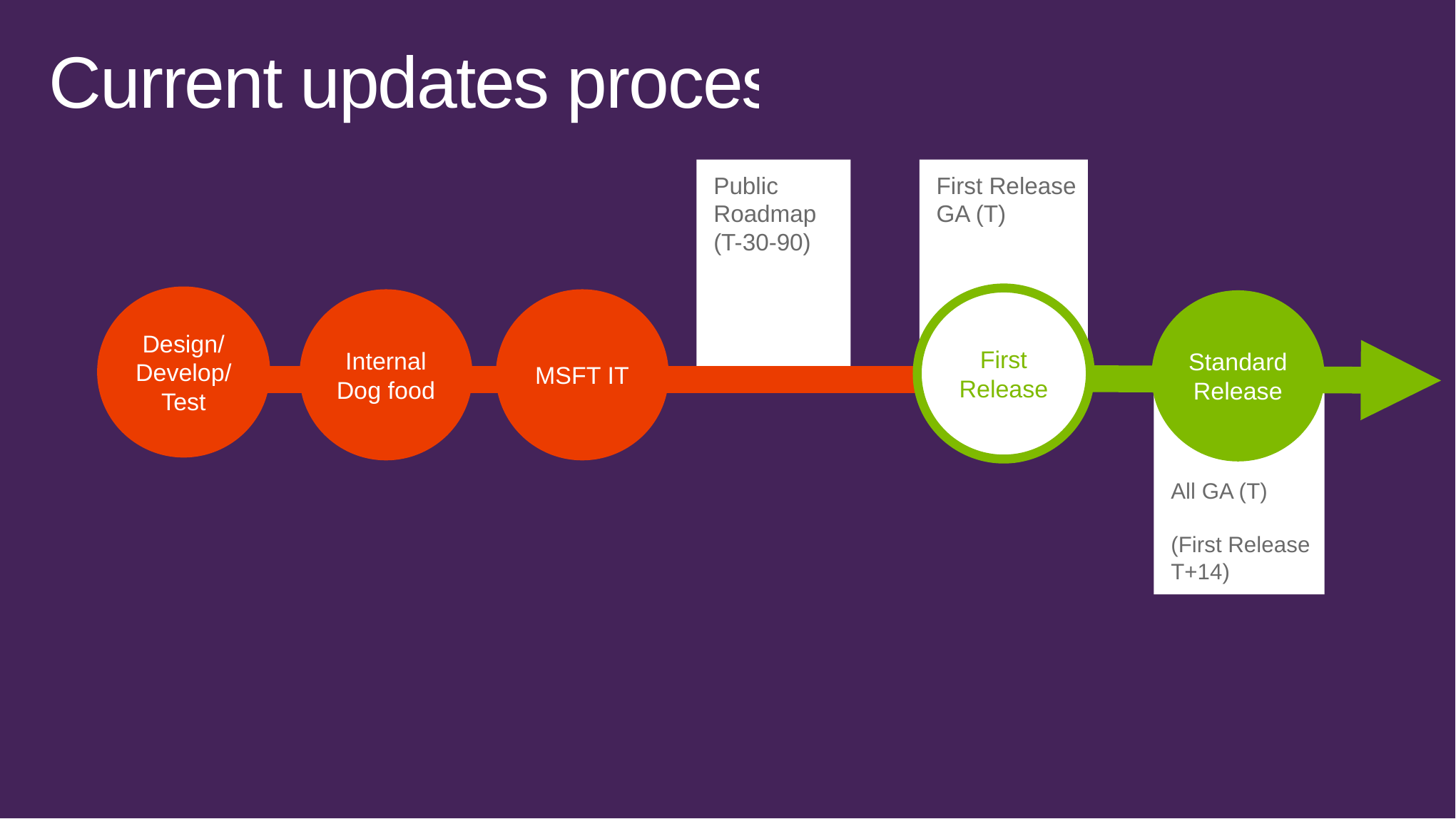

# Current updates process
Public
Roadmap
(T-30-90)
First Release GA (T)
Design/ Develop/ Test
First
Release
Internal
Dog food
MSFT IT
Standard
Release

All GA (T)

(First Release T+14)